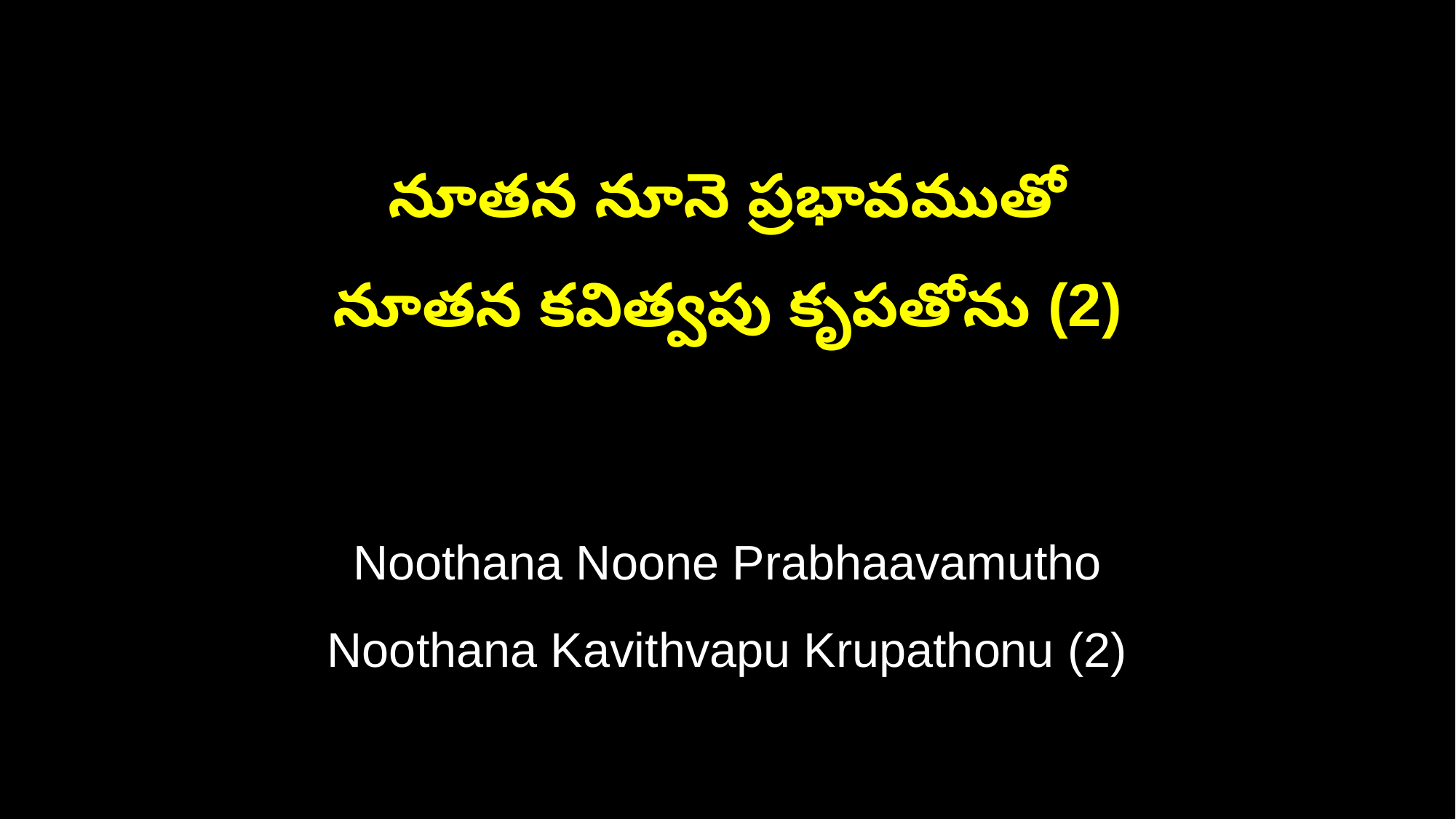

నూతన నూనె ప్రభావముతో
నూతన కవిత్వపు కృపతోను (2)
Noothana Noone Prabhaavamutho
Noothana Kavithvapu Krupathonu (2)